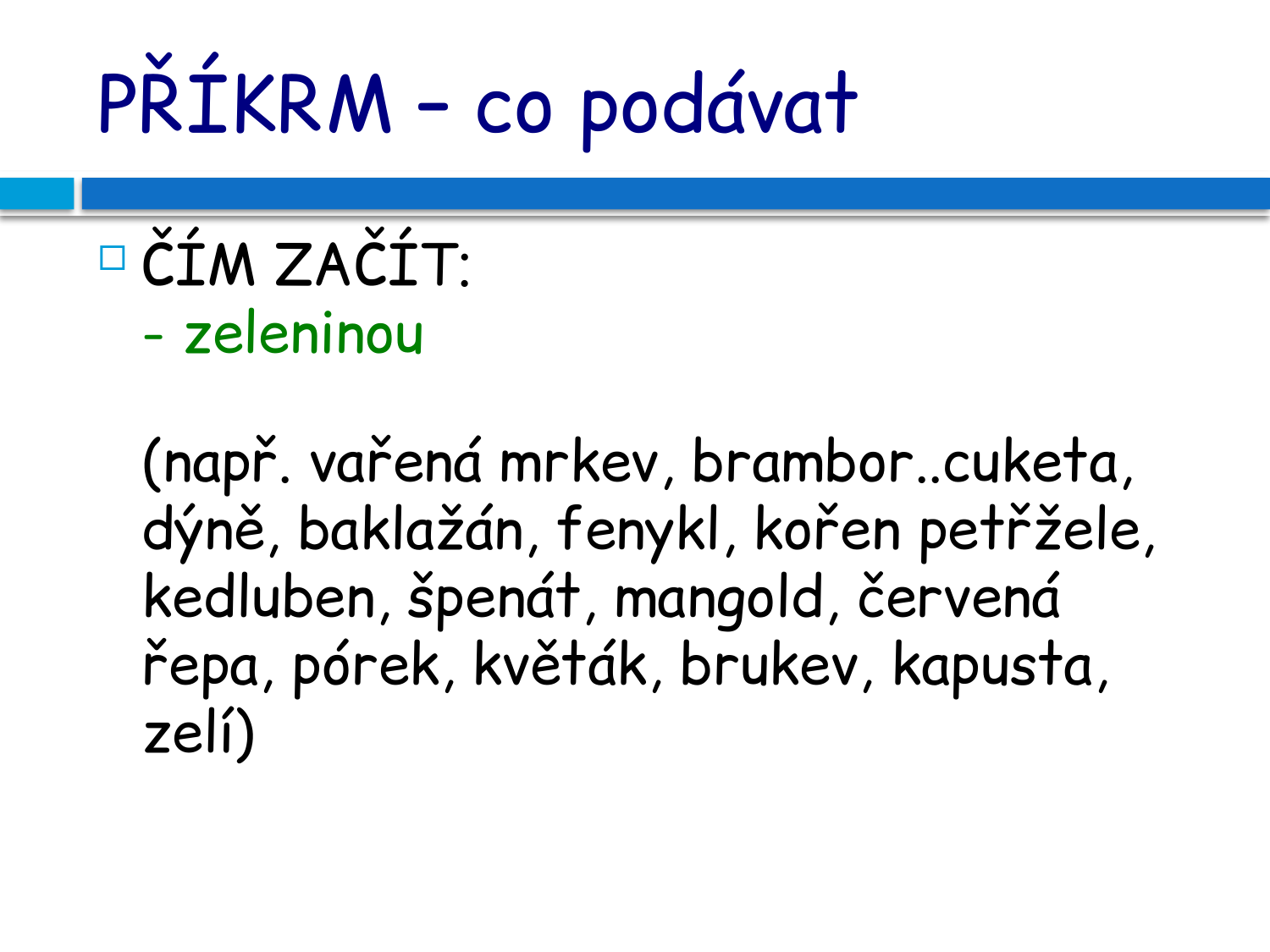

# PŘÍKRM – co podávat
ČÍM ZAČÍT:
- zeleninou
(např. vařená mrkev, brambor..cuketa, dýně, baklažán, fenykl, kořen petřžele, kedluben, špenát, mangold, červená řepa, pórek, květák, brukev, kapusta, zelí)